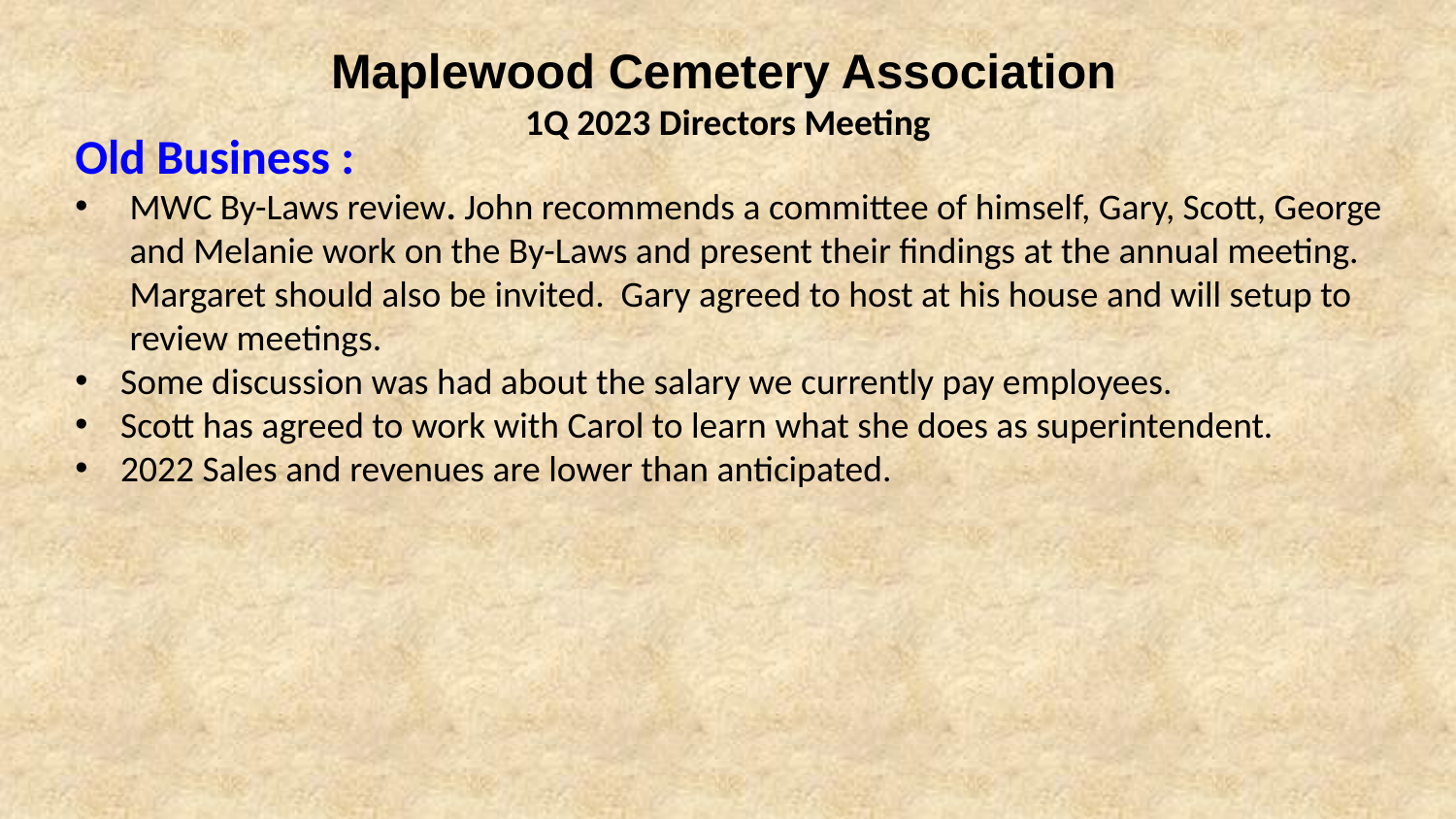

Maplewood Cemetery Association
1Q 2023 Directors Meeting
Old Business :
MWC By-Laws review. John recommends a committee of himself, Gary, Scott, George and Melanie work on the By-Laws and present their findings at the annual meeting.  Margaret should also be invited.  Gary agreed to host at his house and will setup to review meetings.
Some discussion was had about the salary we currently pay employees.
Scott has agreed to work with Carol to learn what she does as superintendent.
2022 Sales and revenues are lower than anticipated.